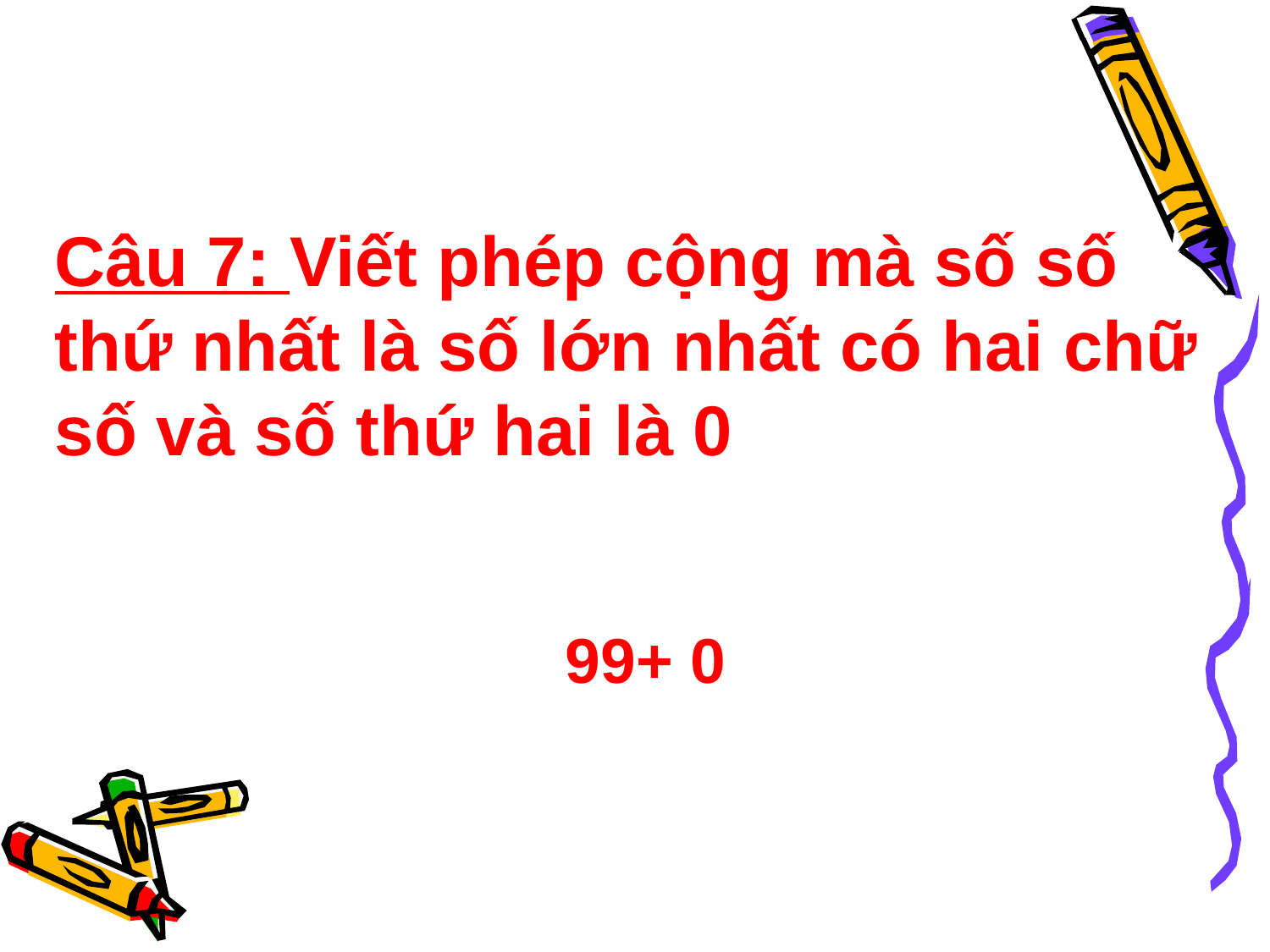

Câu 7: Viết phép cộng mà số số thứ nhất là số lớn nhất có hai chữ số và số thứ hai là 0
99+ 0